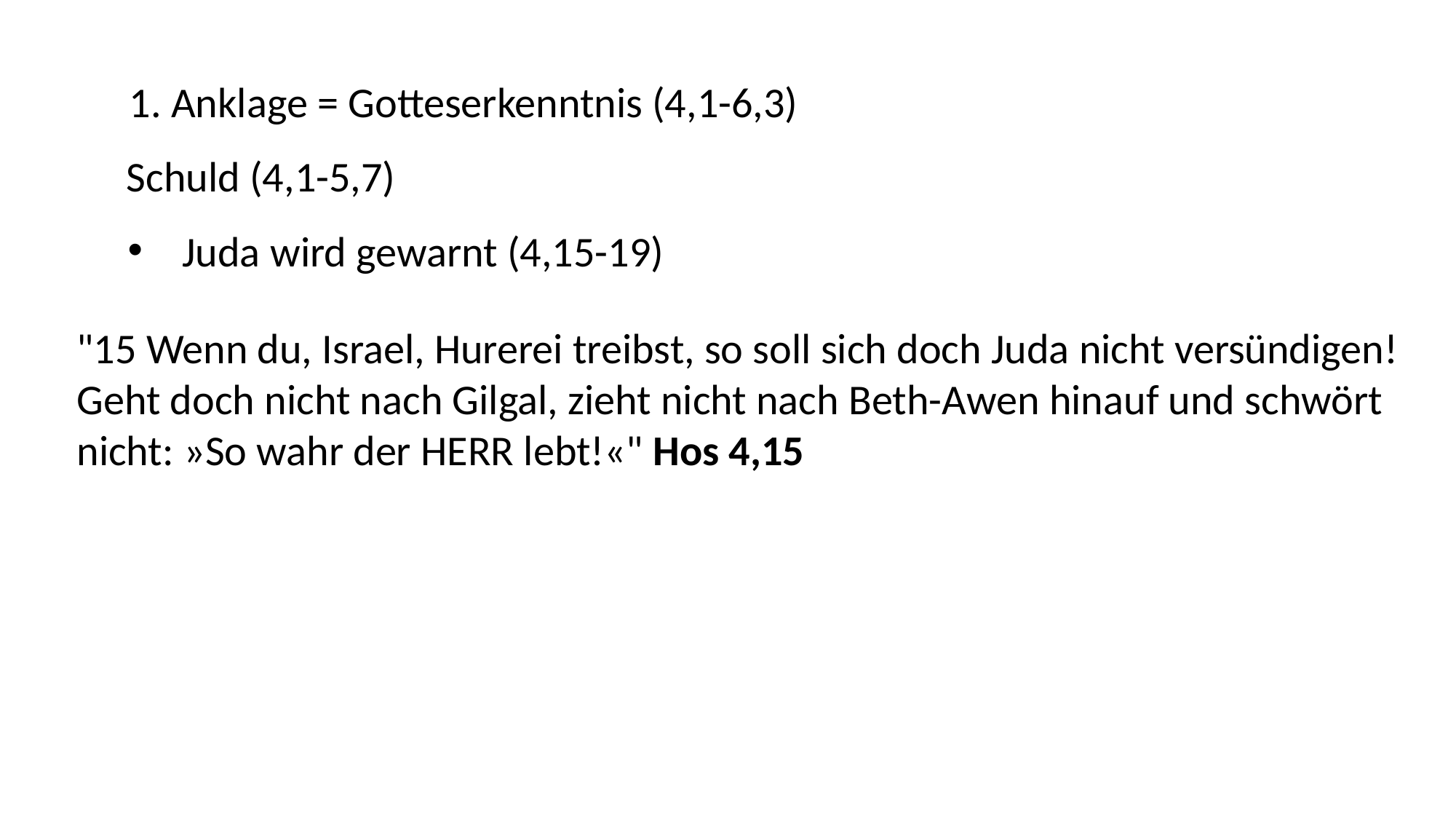

1. Anklage = Gotteserkenntnis (4,1-6,3)
Schuld (4,1-5,7)
Juda wird gewarnt (4,15-19)
"15 Wenn du, Israel, Hurerei treibst, so soll sich doch Juda nicht versündigen! Geht doch nicht nach Gilgal, zieht nicht nach Beth-Awen hinauf und schwört nicht: »So wahr der HERR lebt!«" Hos 4,15